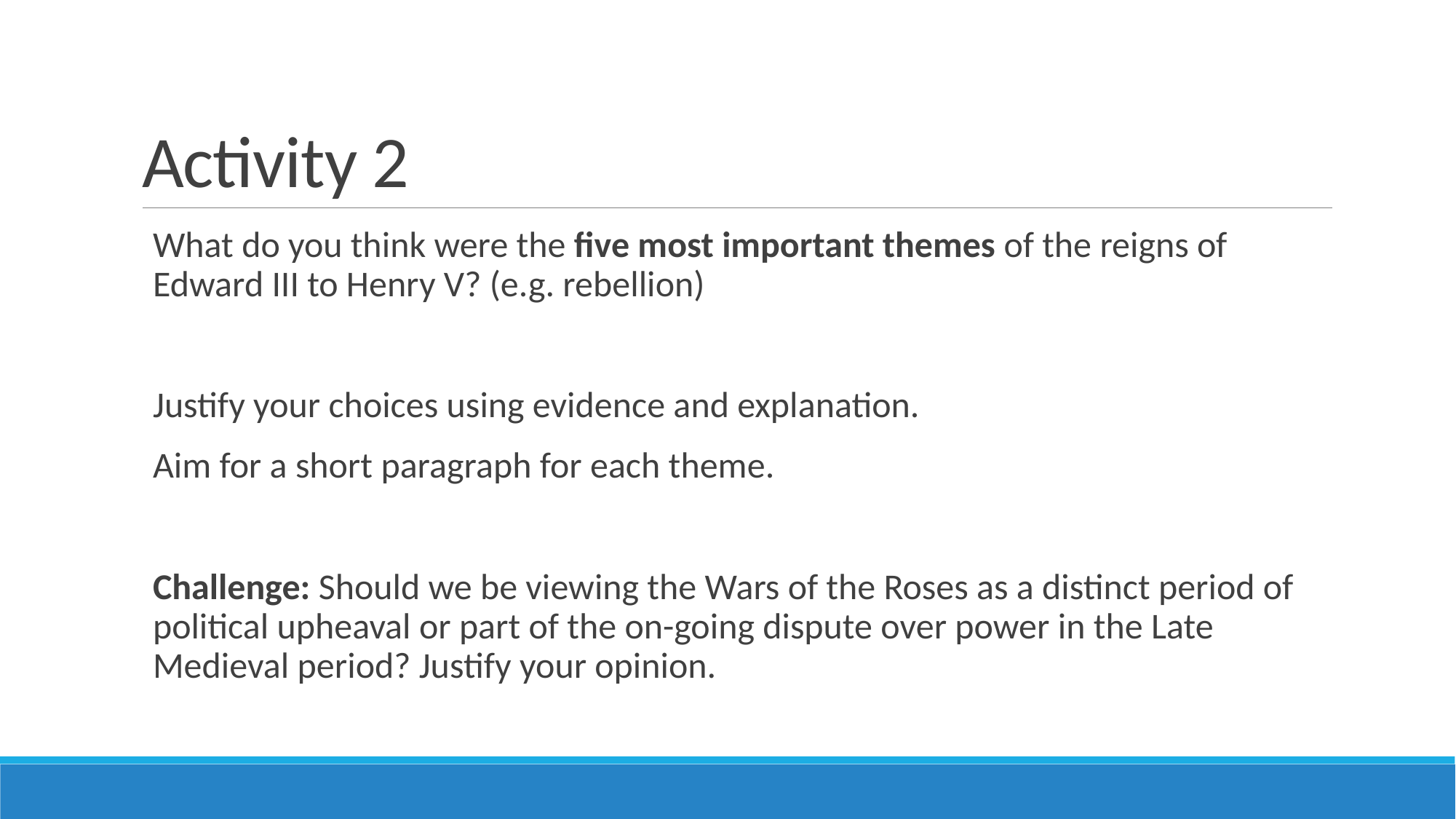

# Activity 2
What do you think were the five most important themes of the reigns of Edward III to Henry V? (e.g. rebellion)

Justify your choices using evidence and explanation.
Aim for a short paragraph for each theme.

Challenge: Should we be viewing the Wars of the Roses as a distinct period of political upheaval or part of the on-going dispute over power in the Late Medieval period? Justify your opinion.